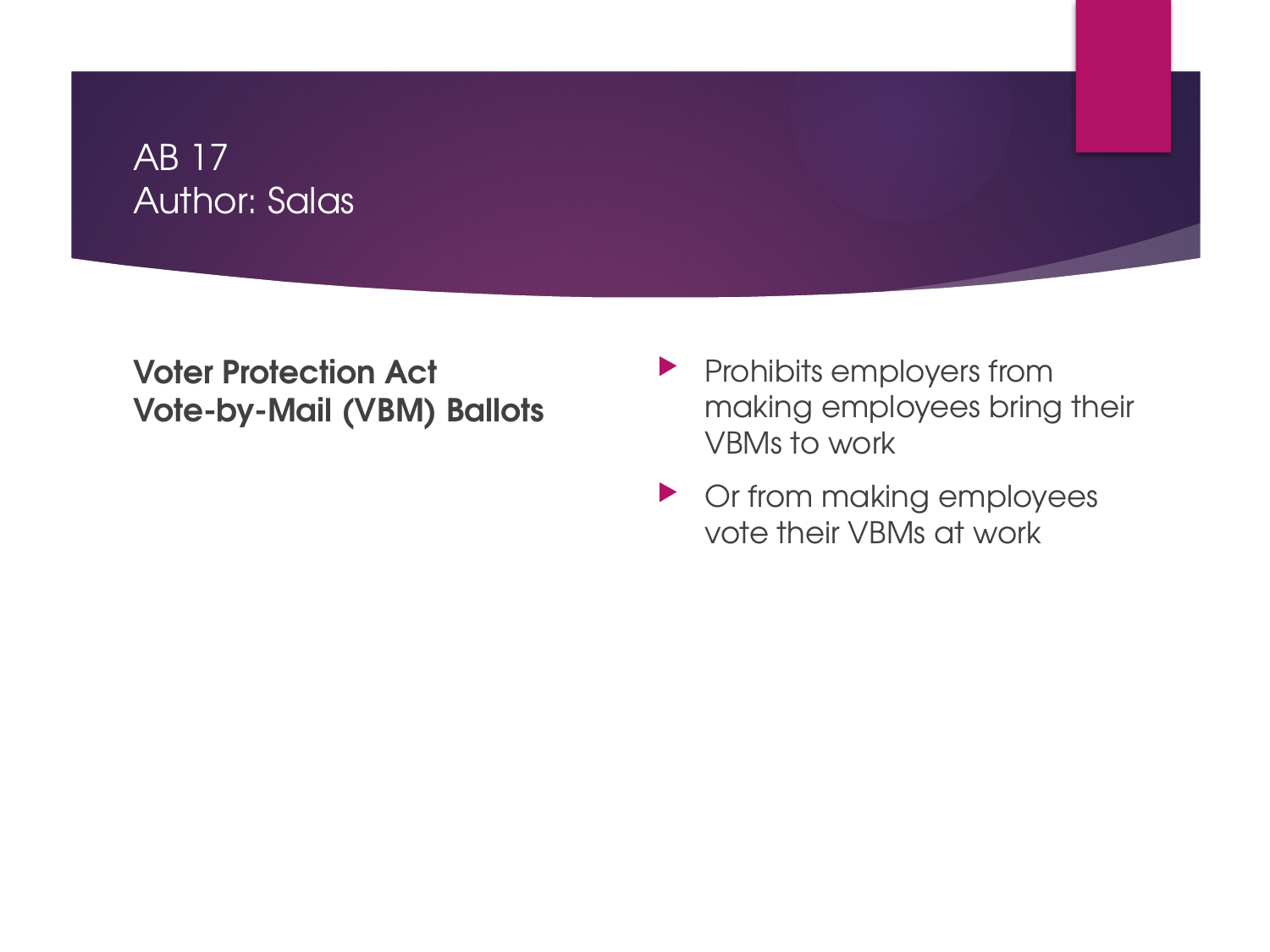

# AB 17 Author: Salas
Voter Protection Act
Vote-by-Mail (VBM) Ballots

Prohibits employers from making employees bring their VBMs to work
Or from making employees vote their VBMs at work